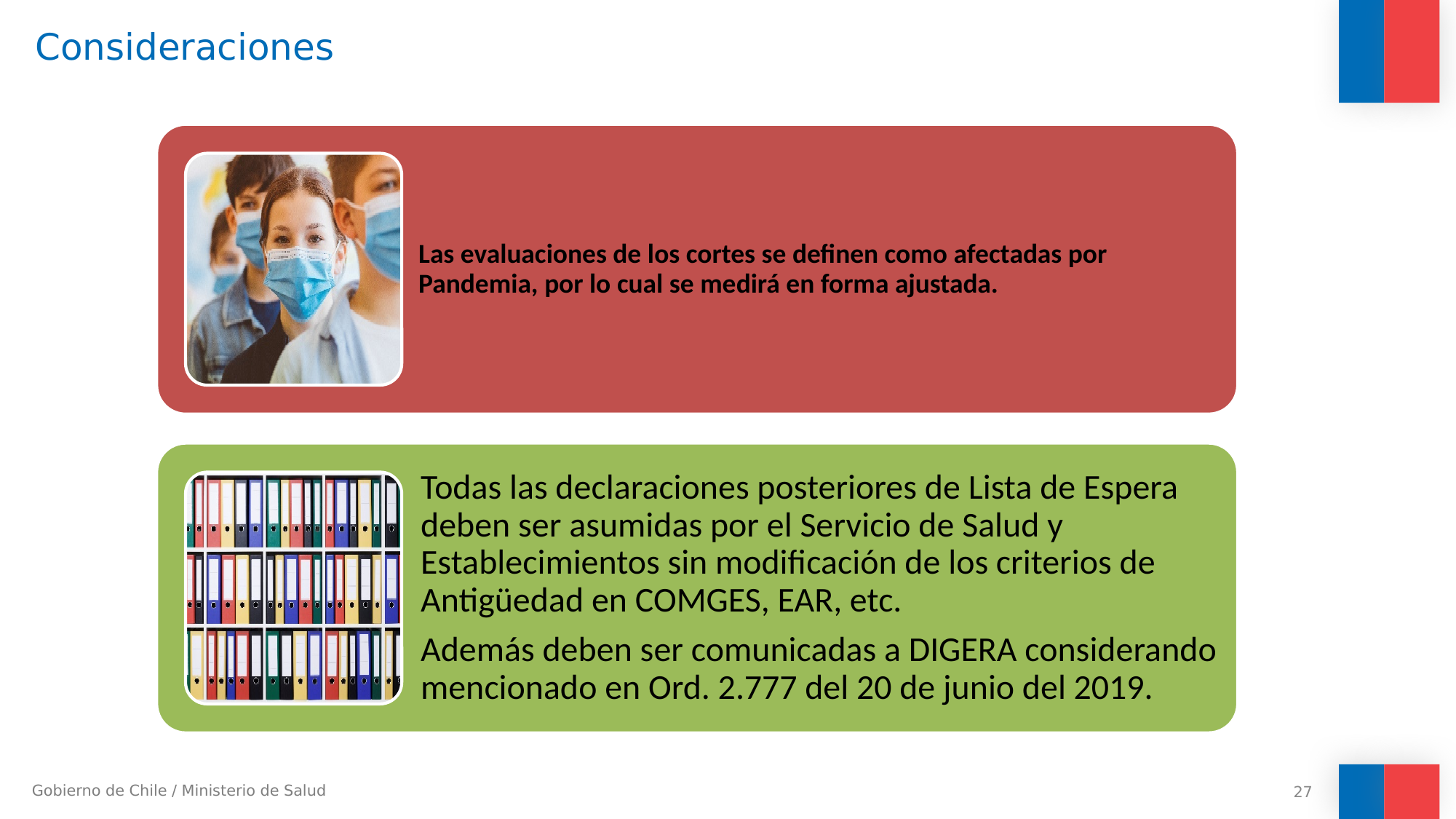

# Consideraciones
Las evaluaciones de los cortes se definen como afectadas por Pandemia, por lo cual se medirá en forma ajustada.
Todas las declaraciones posteriores de Lista de Espera deben ser asumidas por el Servicio de Salud y Establecimientos sin modificación de los criterios de Antigüedad en COMGES, EAR, etc.
Además deben ser comunicadas a DIGERA considerando mencionado en Ord. 2.777 del 20 de junio del 2019.
27